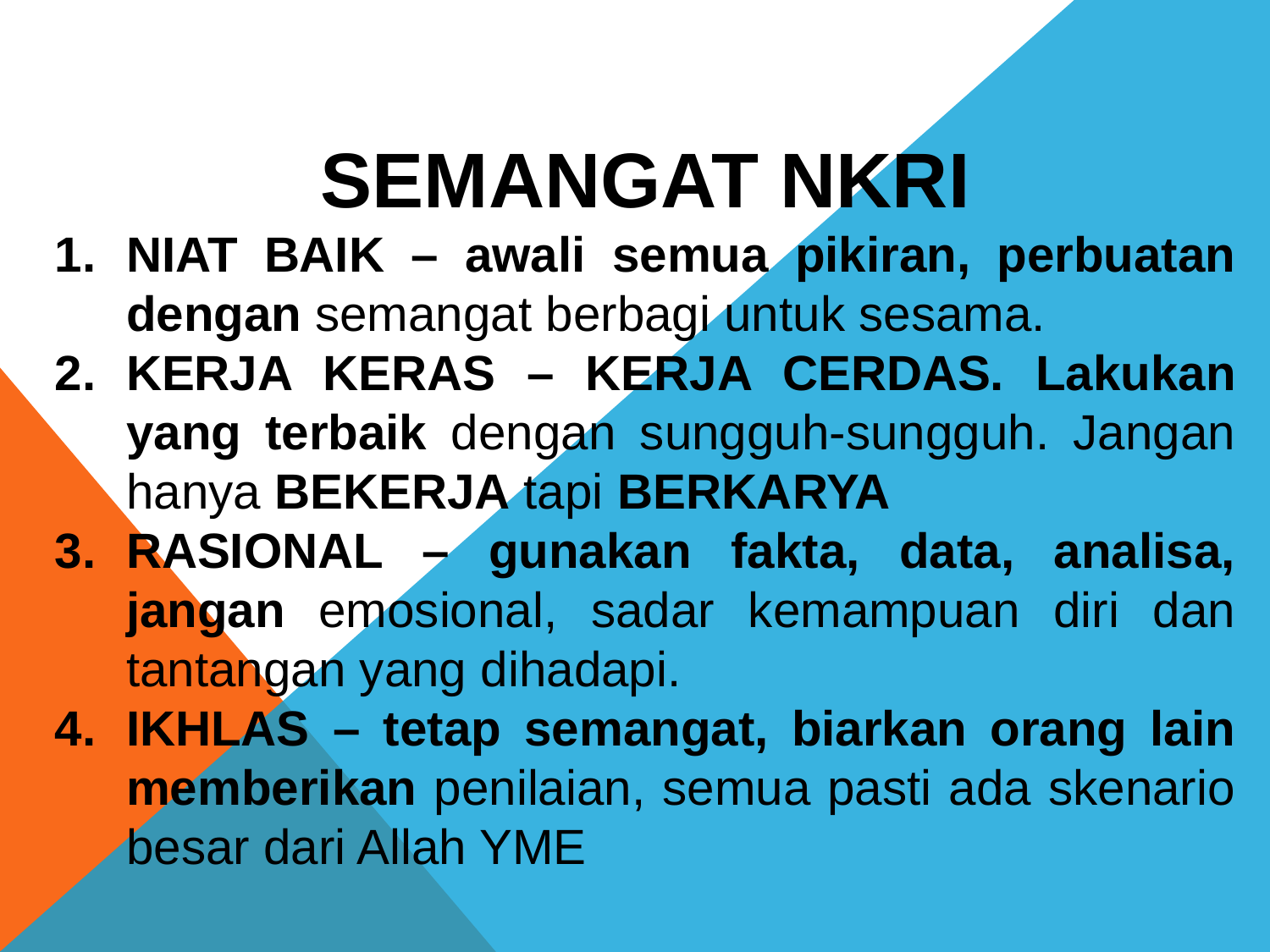

SEMANGAT NKRI
NIAT BAIK – awali semua pikiran, perbuatan dengan semangat berbagi untuk sesama.
KERJA KERAS – KERJA CERDAS. Lakukan yang terbaik dengan sungguh-sungguh. Jangan hanya BEKERJA tapi BERKARYA
RASIONAL – gunakan fakta, data, analisa, jangan emosional, sadar kemampuan diri dan tantangan yang dihadapi.
IKHLAS – tetap semangat, biarkan orang lain memberikan penilaian, semua pasti ada skenario besar dari Allah YME